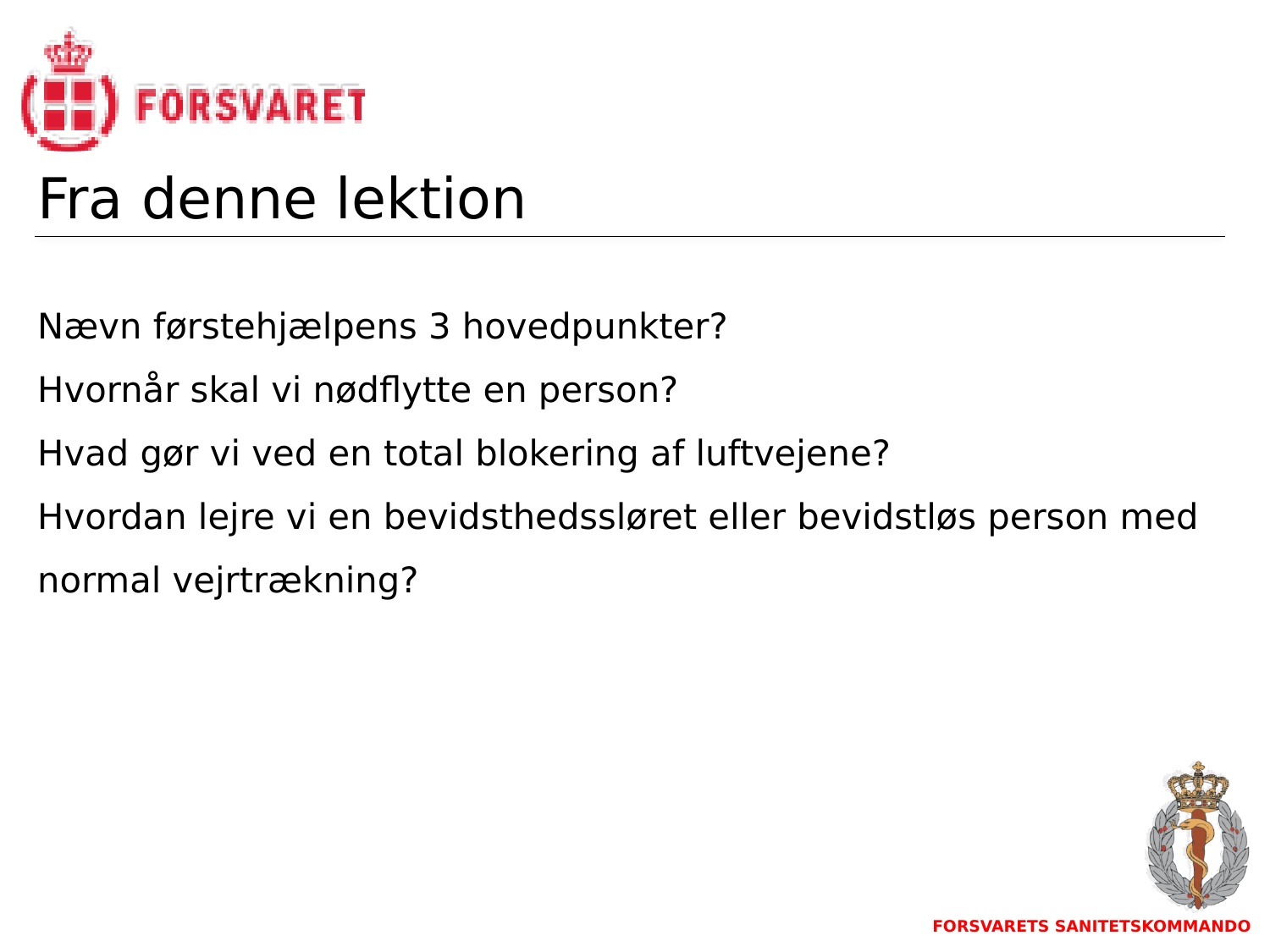

Fra denne lektion

Nævn førstehjælpens 3 hovedpunkter?
Hvornår skal vi nødflytte en person?
Hvad gør vi ved en total blokering af luftvejene?
Hvordan lejre vi en bevidsthedssløret eller bevidstløs person med normal vejrtrækning?